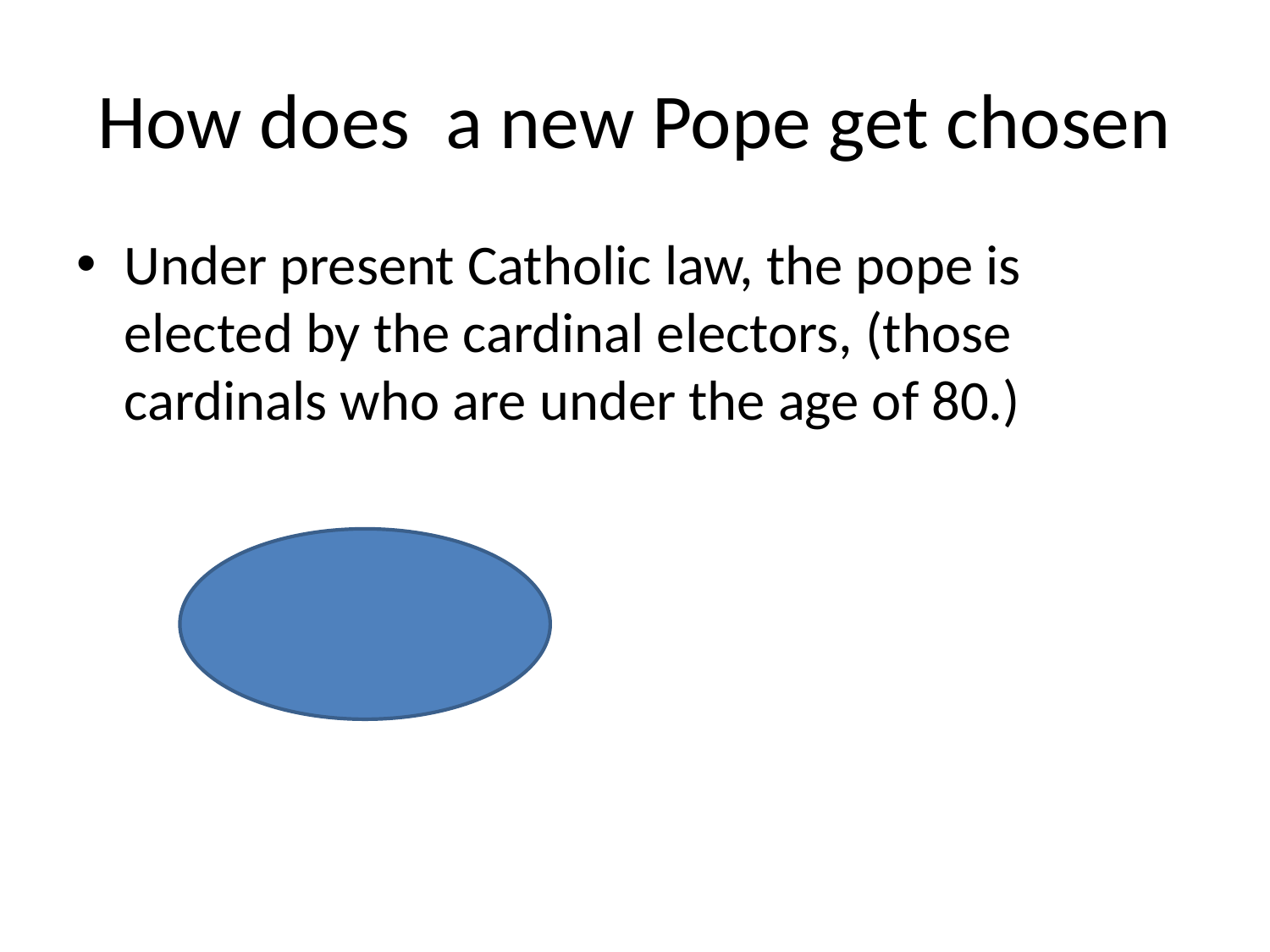

# How does  a new Pope get chosen
Under present Catholic law, the pope is elected by the cardinal electors, (those cardinals who are under the age of 80.)